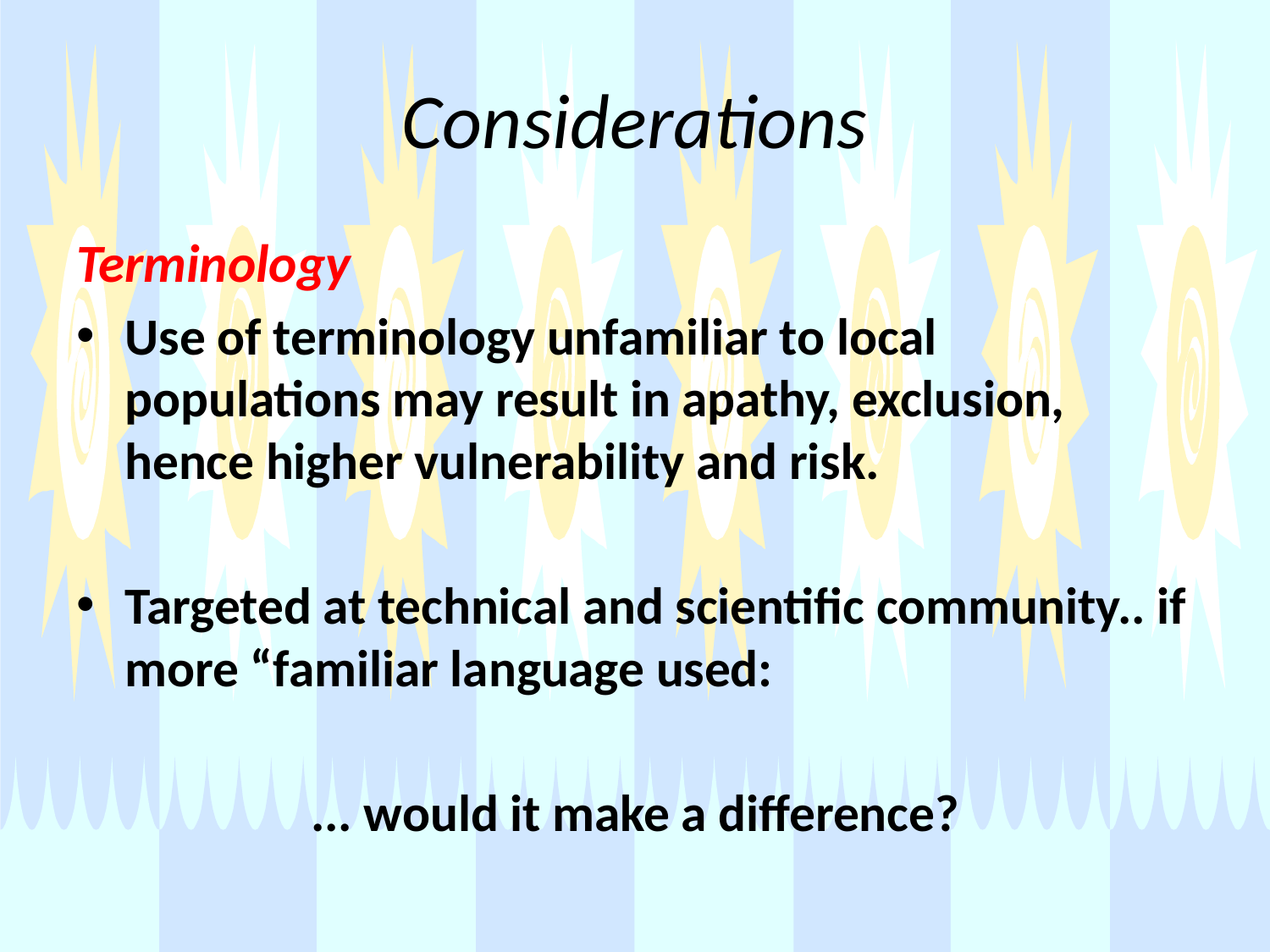

# Considerations
Terminology
Use of terminology unfamiliar to local populations may result in apathy, exclusion, hence higher vulnerability and risk.

Targeted at technical and scientific community.. if more “familiar language used:

... would it make a difference?